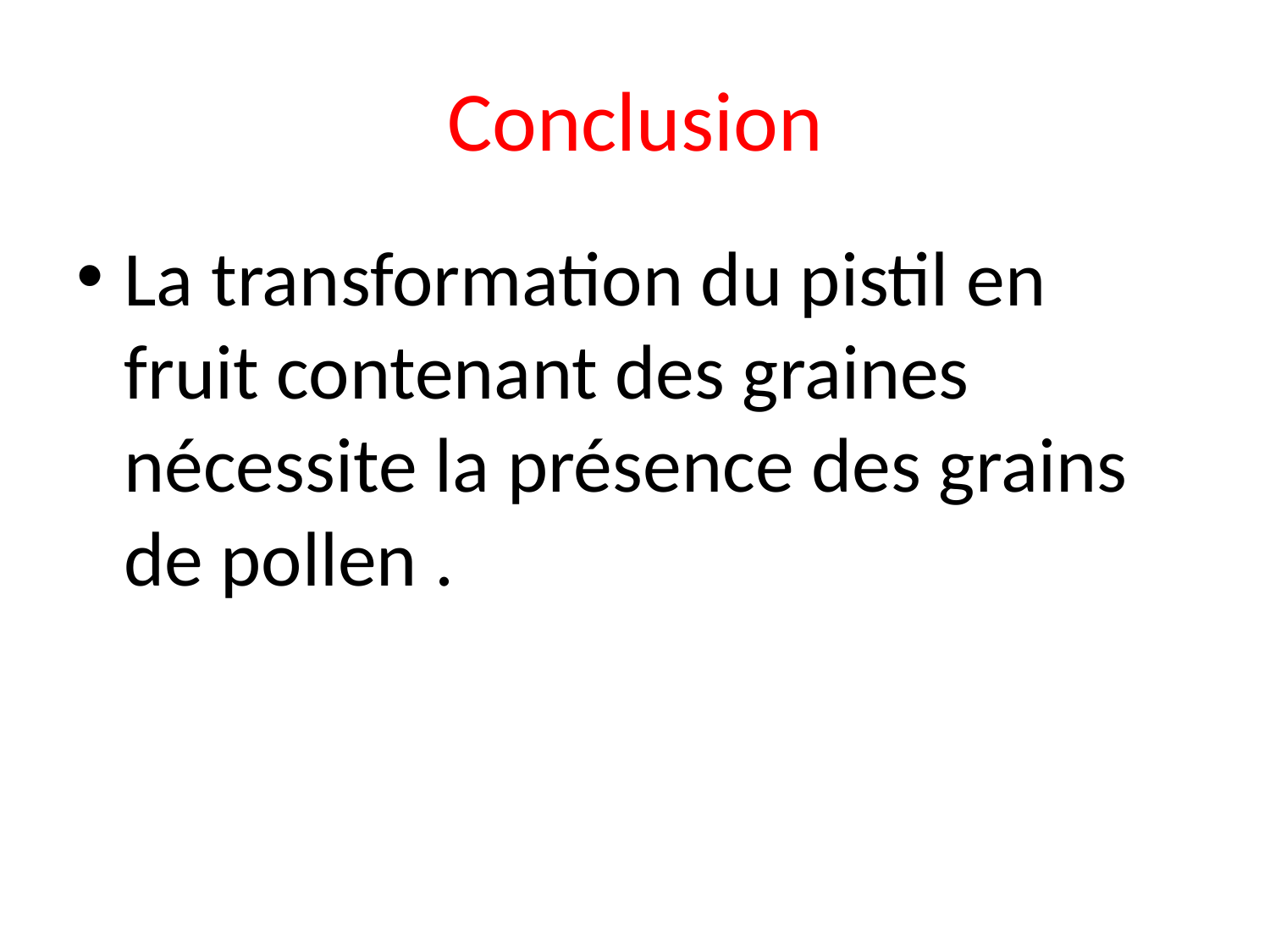

# Conclusion
La transformation du pistil en fruit contenant des graines nécessite la présence des grains de pollen .